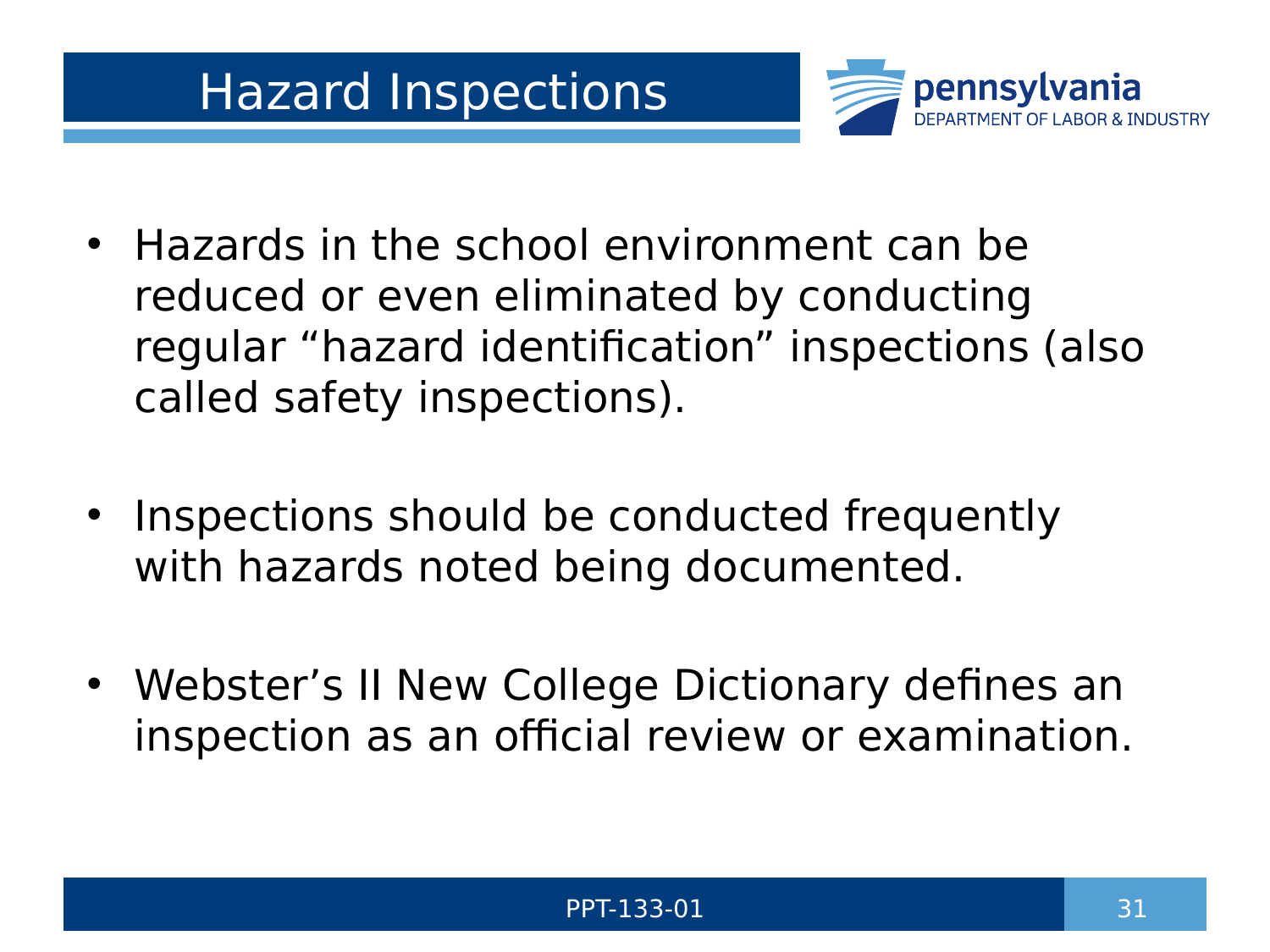

# Hazard Inspections
Hazards in the school environment can be reduced or even eliminated by conducting regular “hazard identification” inspections (also called safety inspections).

Inspections should be conducted frequently with hazards noted being documented.

Webster’s II New College Dictionary defines an inspection as an official review or examination.
PPT-133-01
31